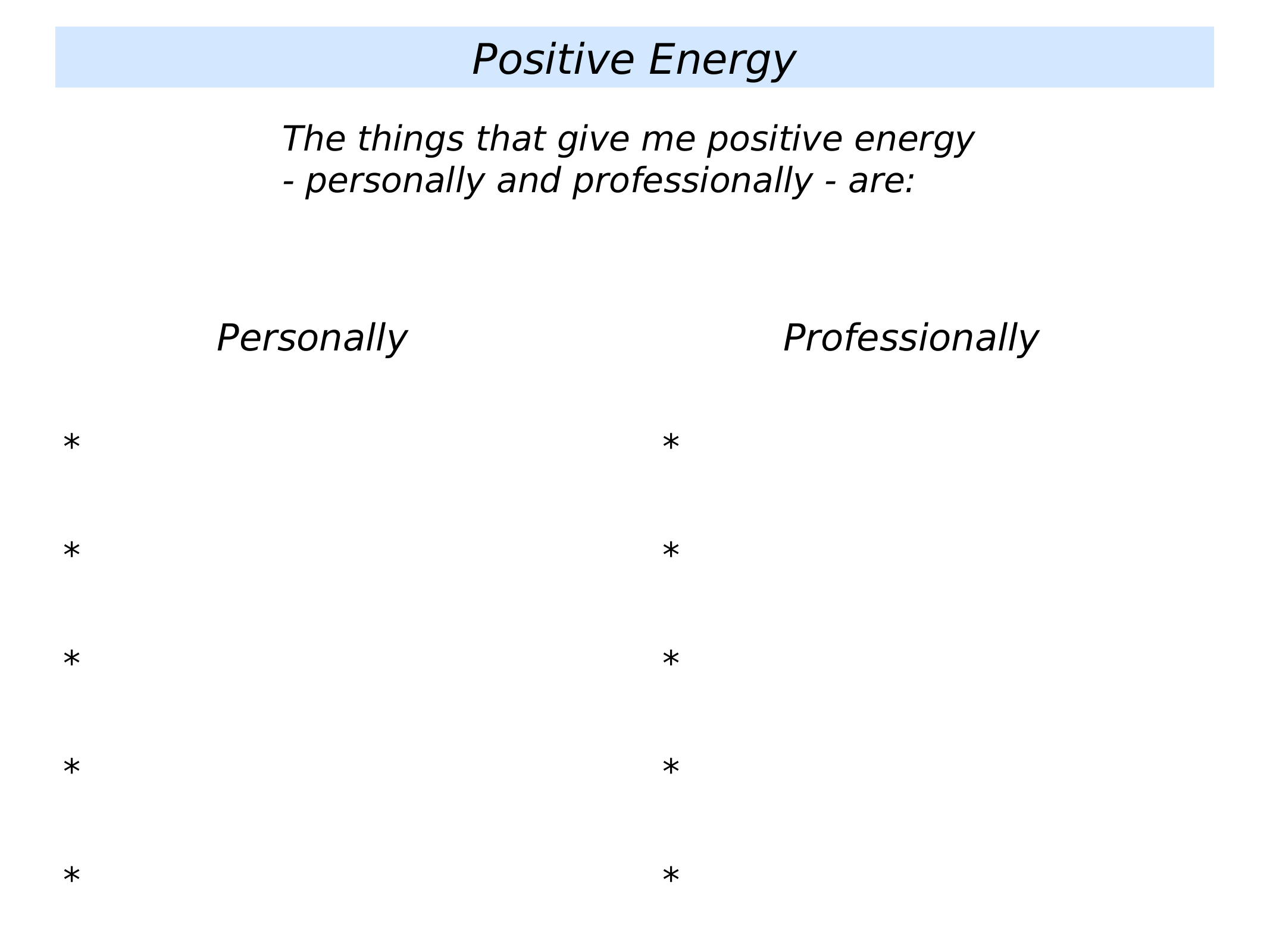

Positive Energy
The things that give me positive energy
- personally and professionally - are:
Personally

*

*

*

*

*
Professionally

*

*

*

*

*